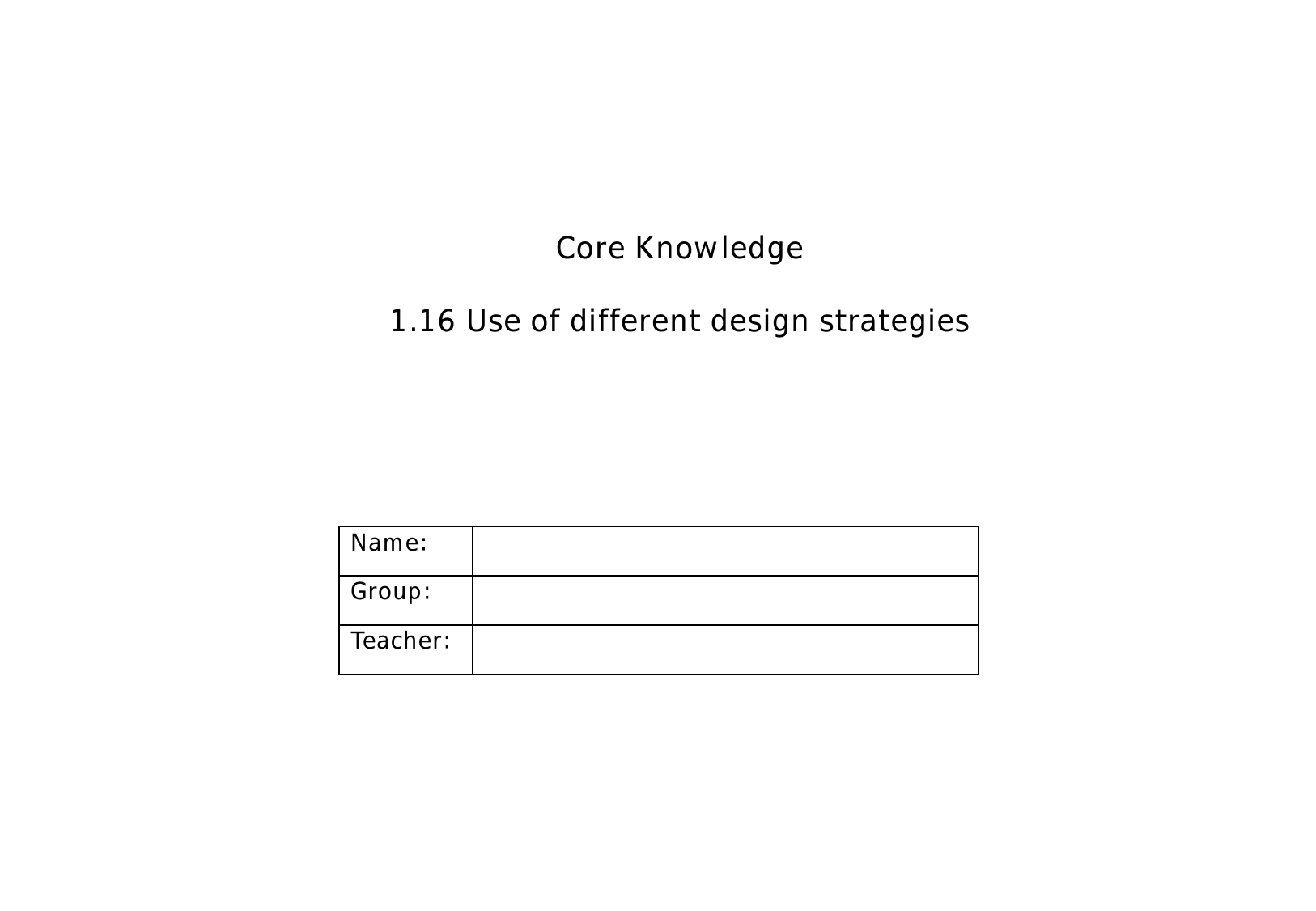

Core Knowledge

1.16 Use of different design strategies

| Name: |  |
| --- | --- |
| Group: |  |
| Teacher: |  |